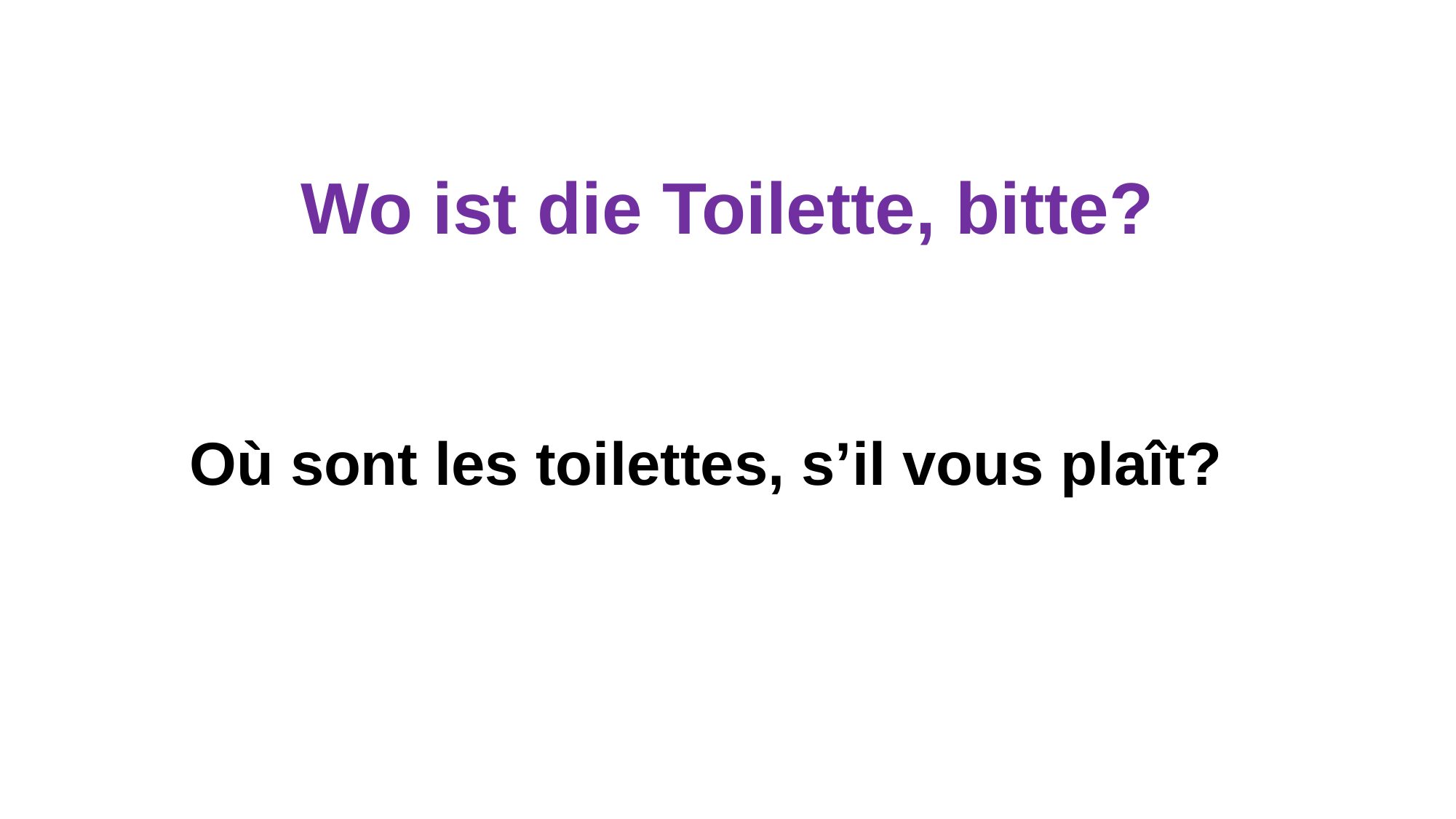

# Wo ist die Toilette, bitte?
Où sont les toilettes, s’il vous plaît?